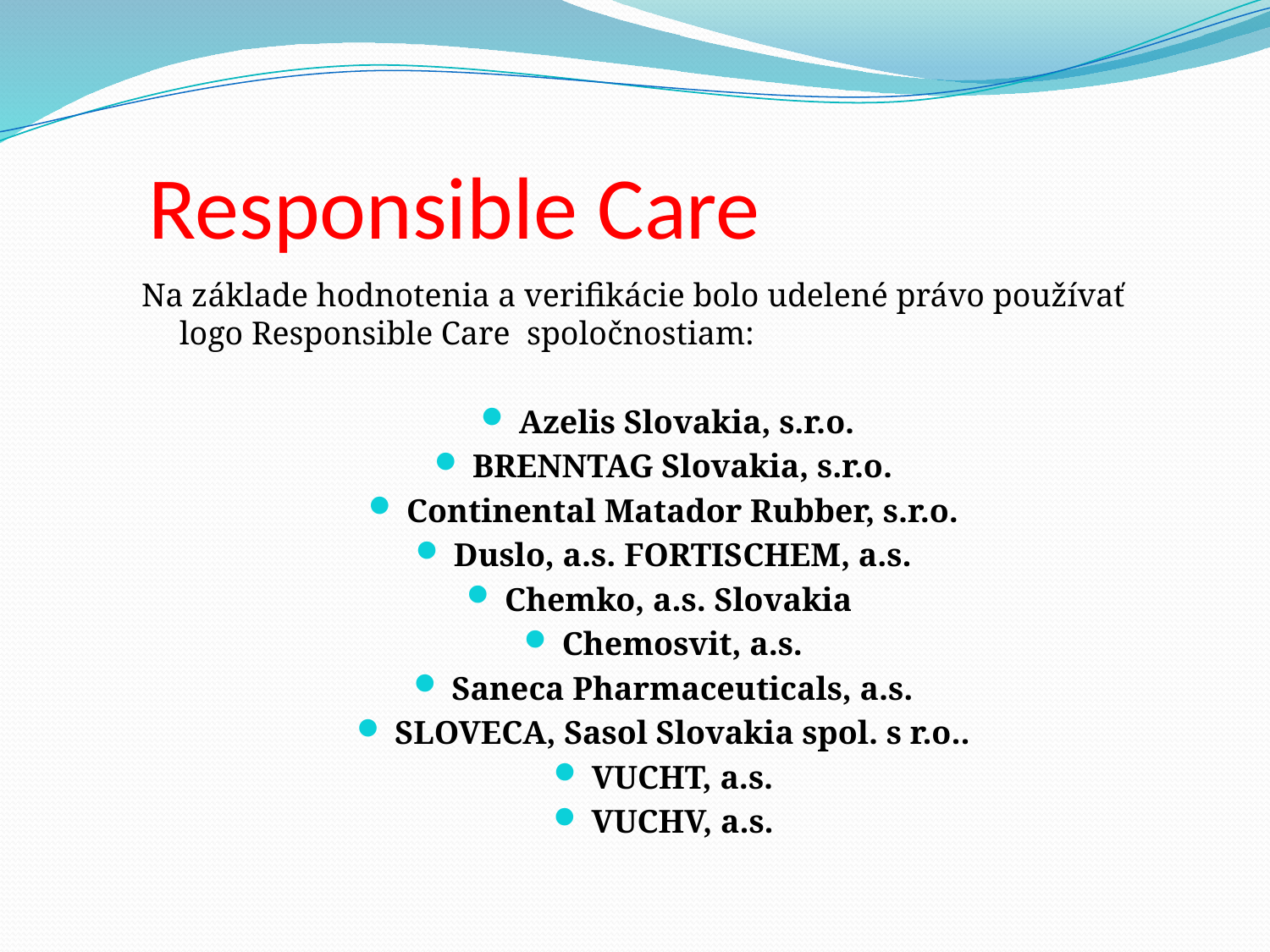

# Responsible Care
Na základe hodnotenia a verifikácie bolo udelené právo používať logo Responsible Care  spoločnostiam:

Azelis Slovakia, s.r.o.
BRENNTAG Slovakia, s.r.o.
Continental Matador Rubber, s.r.o.
Duslo, a.s. FORTISCHEM, a.s.
Chemko, a.s. Slovakia
Chemosvit, a.s.
Saneca Pharmaceuticals, a.s.
SLOVECA, Sasol Slovakia spol. s r.o..
VUCHT, a.s.
VUCHV, a.s.